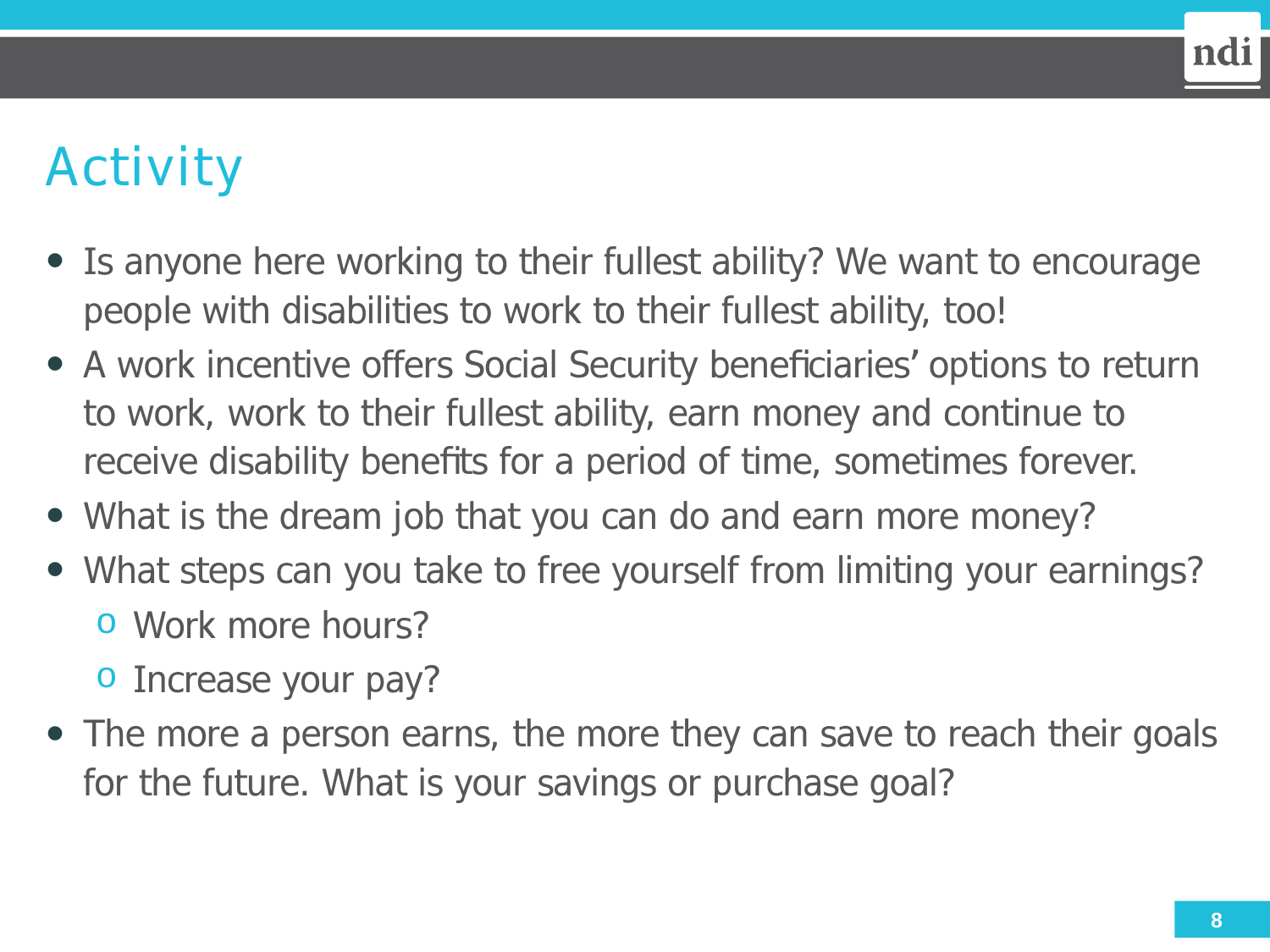

# Activity
Is anyone here working to their fullest ability? We want to encourage people with disabilities to work to their fullest ability, too!
A work incentive offers Social Security beneficiaries’ options to return to work, work to their fullest ability, earn money and continue to receive disability benefits for a period of time, sometimes forever.
What is the dream job that you can do and earn more money?
What steps can you take to free yourself from limiting your earnings?
Work more hours?
Increase your pay?
The more a person earns, the more they can save to reach their goals for the future. What is your savings or purchase goal?
8